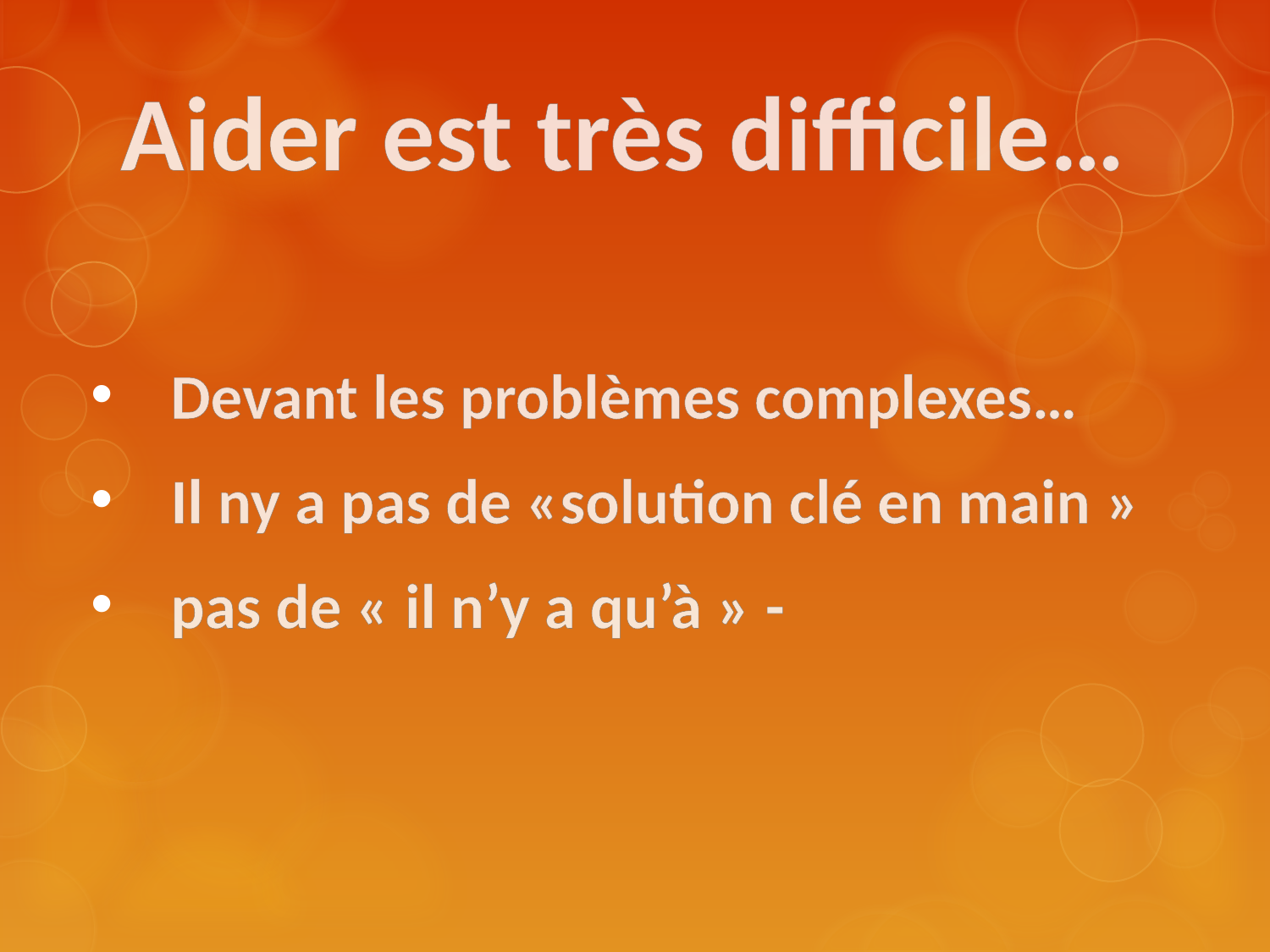

# Aider est très difficile…
Devant les problèmes complexes…
Il ny a pas de «solution clé en main »
pas de « il n’y a qu’à » -